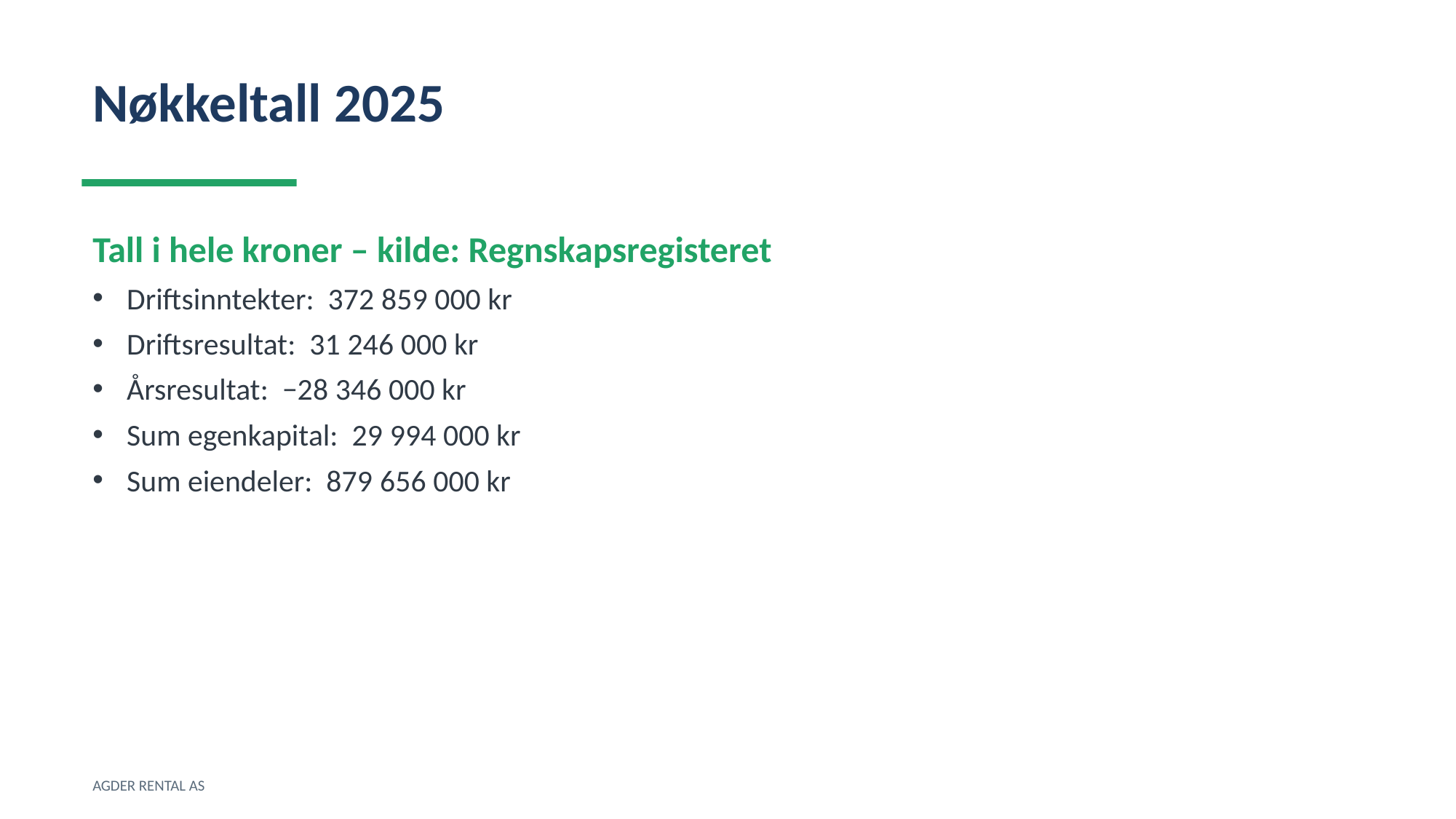

Nøkkeltall 2025

Tall i hele kroner – kilde: Regnskapsregisteret
Driftsinntekter:  372 859 000 kr
Driftsresultat:  31 246 000 kr
Årsresultat:  −28 346 000 kr
Sum egenkapital:  29 994 000 kr
Sum eiendeler:  879 656 000 kr
AGDER RENTAL AS